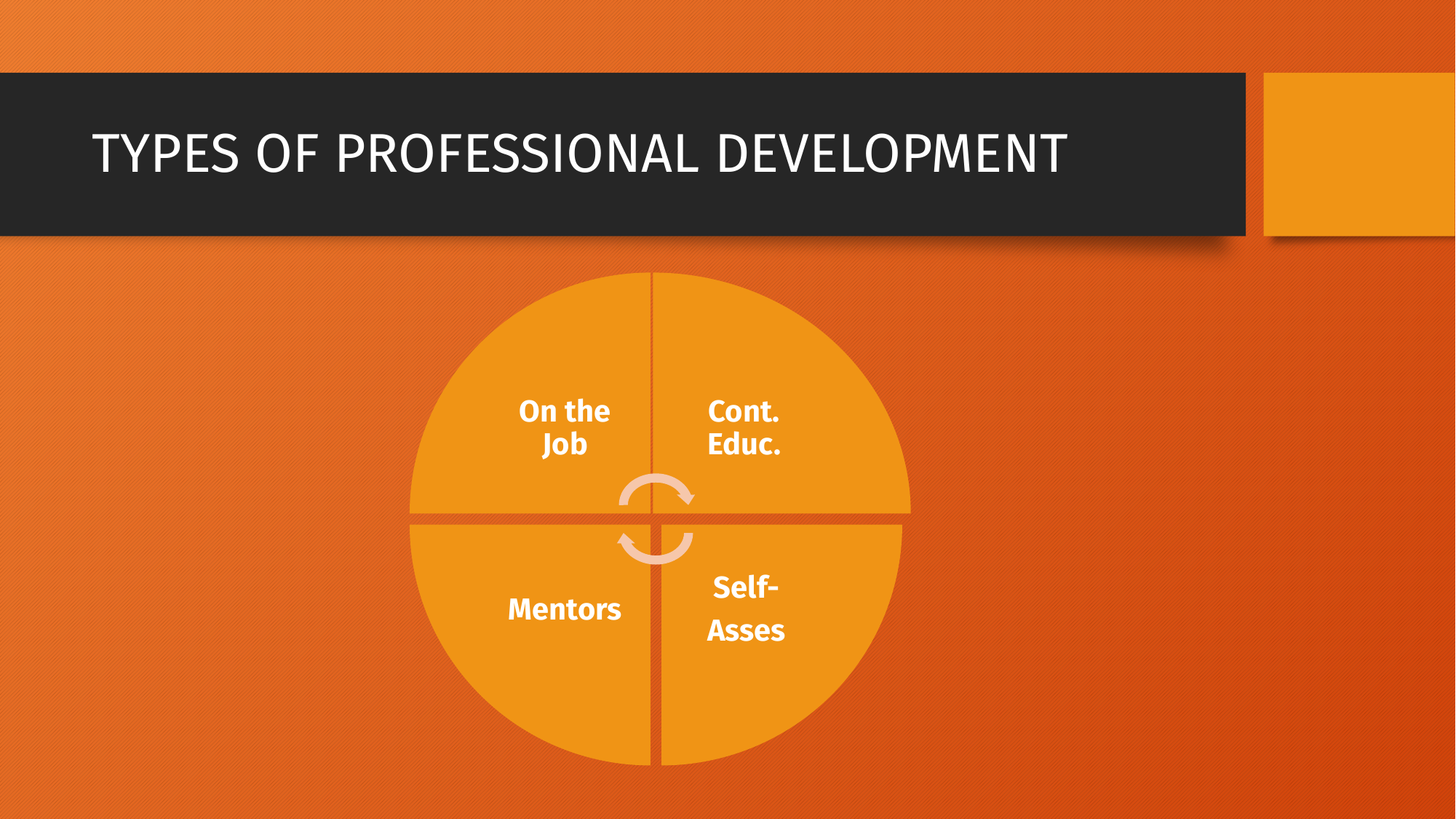

# Types of Professional Development
On the Job
Cont. Educ.
Self-
Asses
Mentors